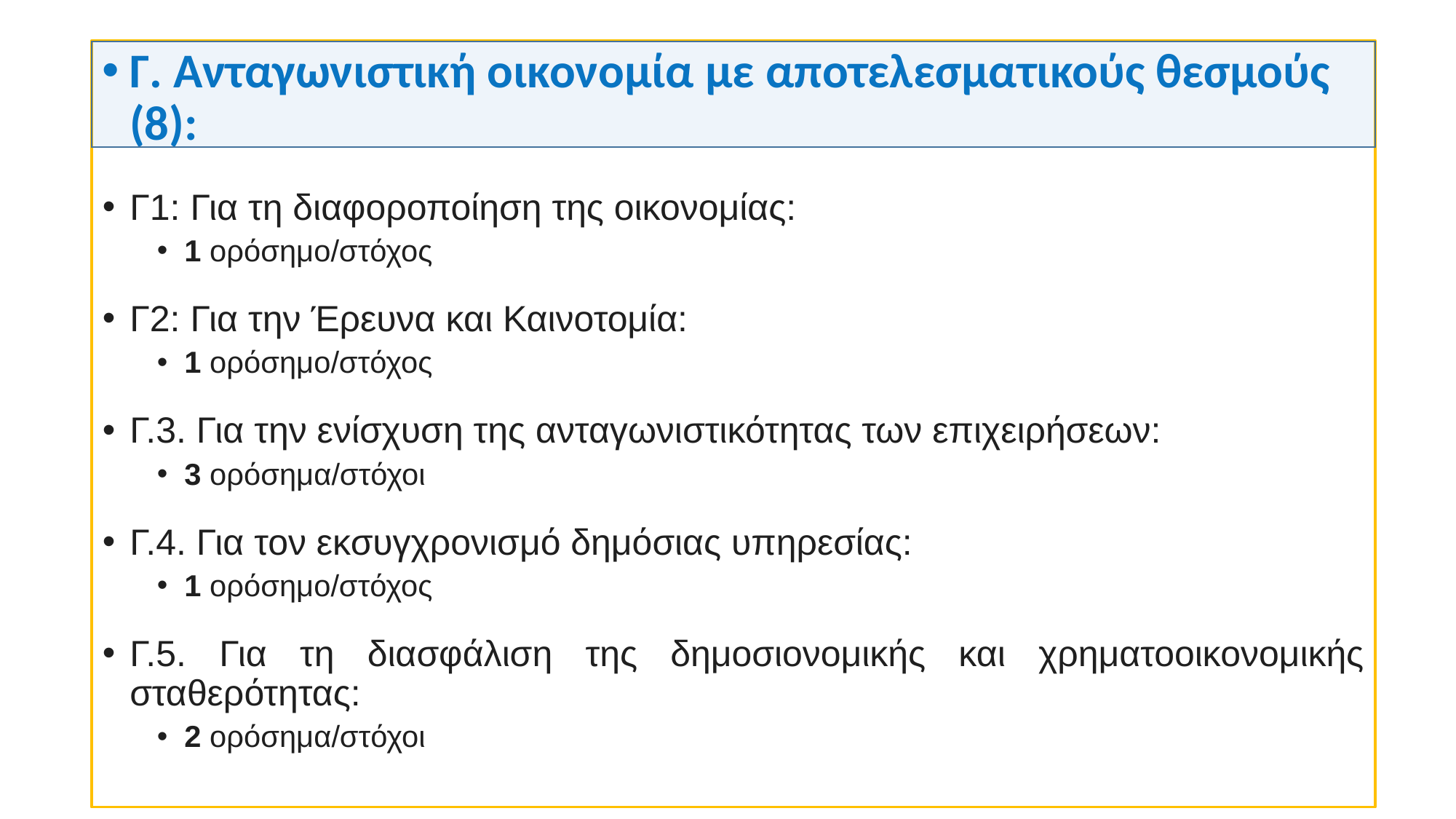

Γ. Ανταγωνιστική οικονομία με αποτελεσματικούς θεσμούς (8):

Γ1: Για τη διαφοροποίηση της οικονομίας:
1 ορόσημο/στόχος

Γ2: Για την Έρευνα και Καινοτομία:
1 ορόσημο/στόχος

Γ.3. Για την ενίσχυση της ανταγωνιστικότητας των επιχειρήσεων:
3 ορόσημα/στόχοι

Γ.4. Για τον εκσυγχρονισμό δημόσιας υπηρεσίας:
1 ορόσημο/στόχος

Γ.5. Για τη διασφάλιση της δημοσιονομικής και χρηματοοικονομικής σταθερότητας:
2 ορόσημα/στόχοι